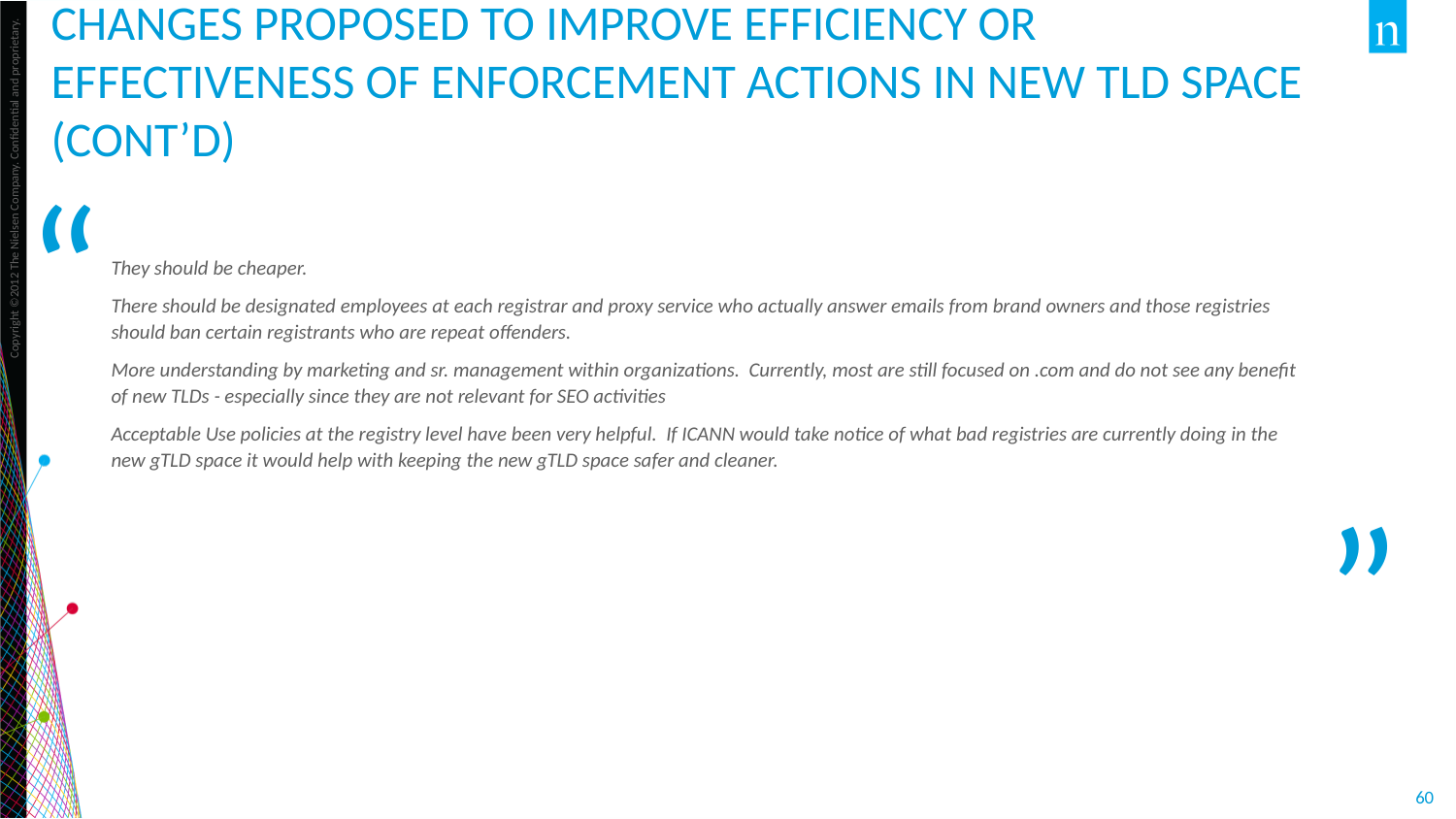

# Changes proposed to improve Efficiency or effectiveness of Enforcement Actions in new tld space (Cont’d)
“
They should be cheaper.
There should be designated employees at each registrar and proxy service who actually answer emails from brand owners and those registries should ban certain registrants who are repeat offenders.
More understanding by marketing and sr. management within organizations.  Currently, most are still focused on .com and do not see any benefit of new TLDs - especially since they are not relevant for SEO activities
Acceptable Use policies at the registry level have been very helpful.  If ICANN would take notice of what bad registries are currently doing in the new gTLD space it would help with keeping the new gTLD space safer and cleaner.
”